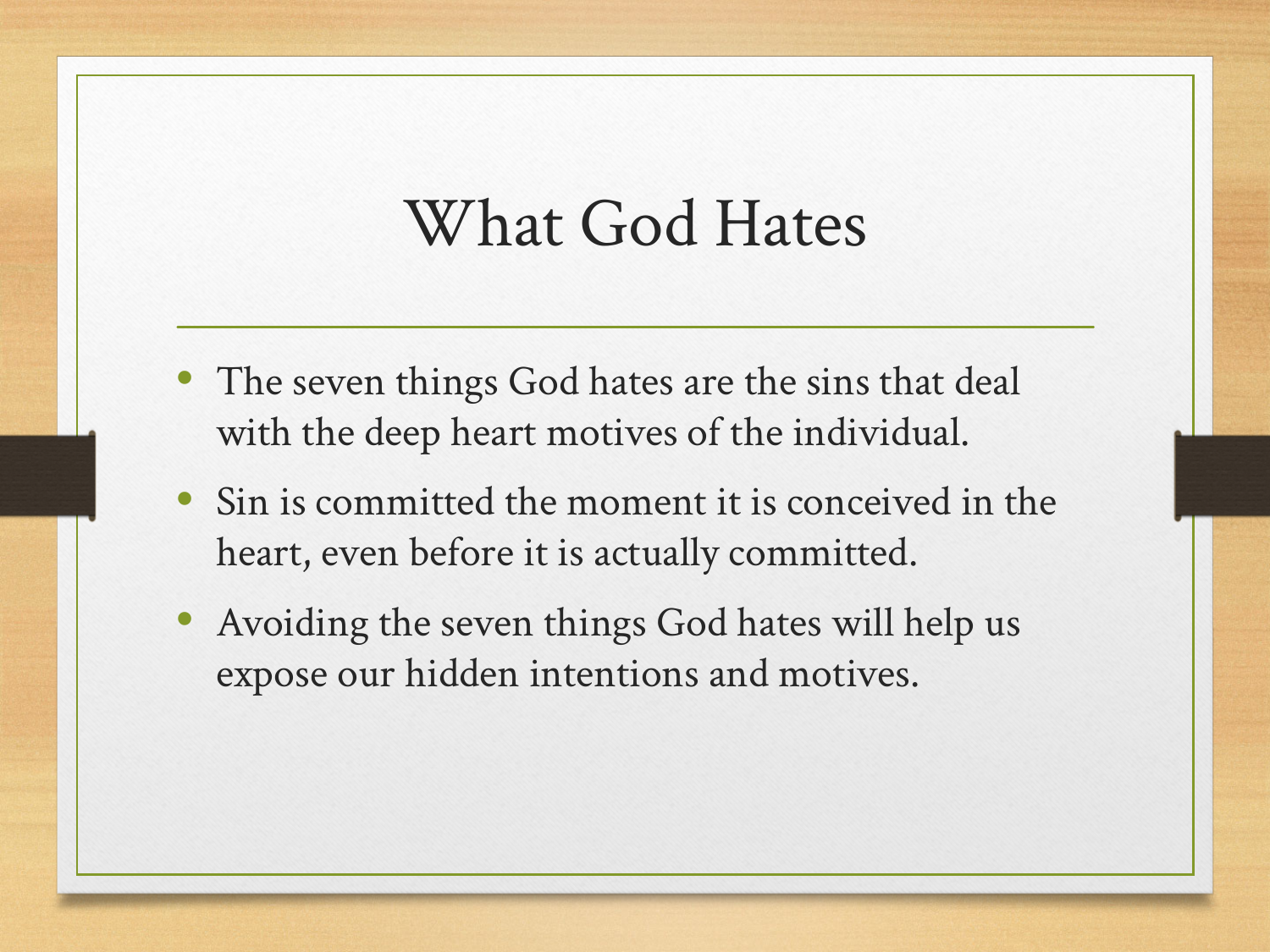

# What God Hates
The seven things God hates are the sins that deal with the deep heart motives of the individual.
Sin is committed the moment it is conceived in the heart, even before it is actually committed.
Avoiding the seven things God hates will help us expose our hidden intentions and motives.